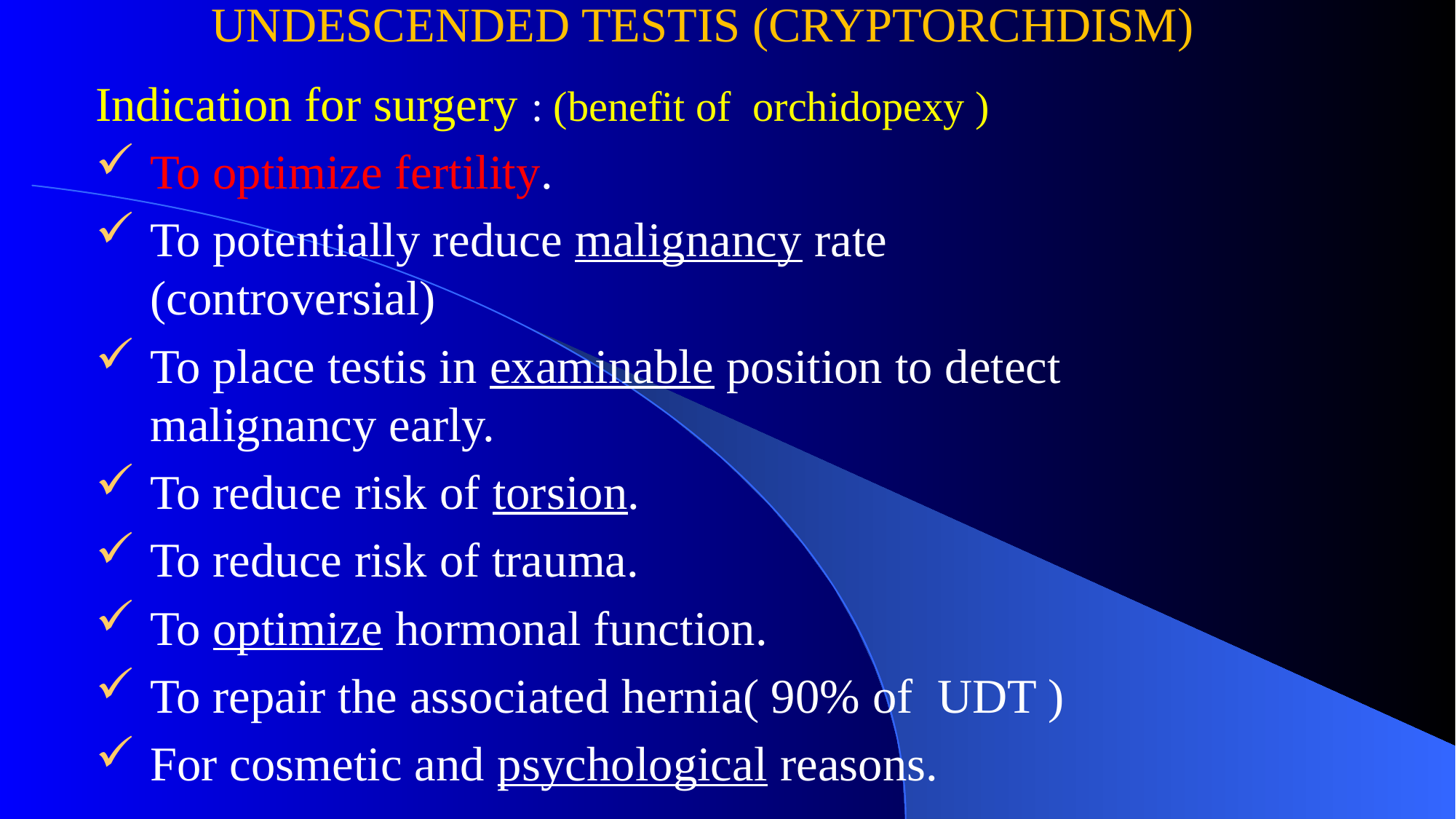

# UNDESCENDED TESTIS (CRYPTORCHDISM)
Indication for surgery : (benefit of  orchidopexy )
To optimize fertility.
To potentially reduce malignancy rate (controversial)
To place testis in examinable position to detect malignancy early.
To reduce risk of torsion.
To reduce risk of trauma.
To optimize hormonal function.
To repair the associated hernia( 90% of  UDT )
For cosmetic and psychological reasons.